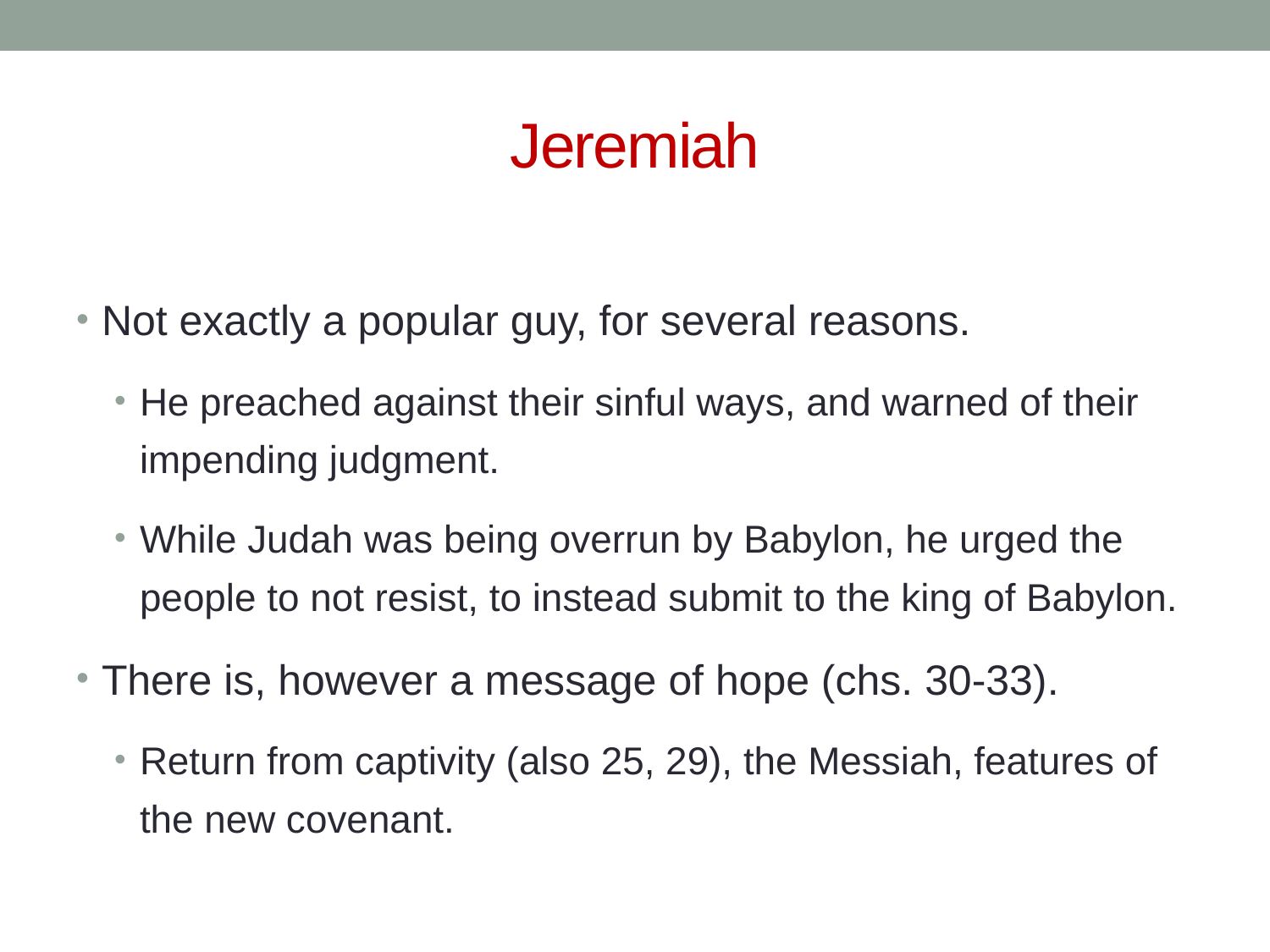

# Jeremiah
Not exactly a popular guy, for several reasons.
He preached against their sinful ways, and warned of their impending judgment.
While Judah was being overrun by Babylon, he urged the people to not resist, to instead submit to the king of Babylon.
There is, however a message of hope (chs. 30-33).
Return from captivity (also 25, 29), the Messiah, features of the new covenant.